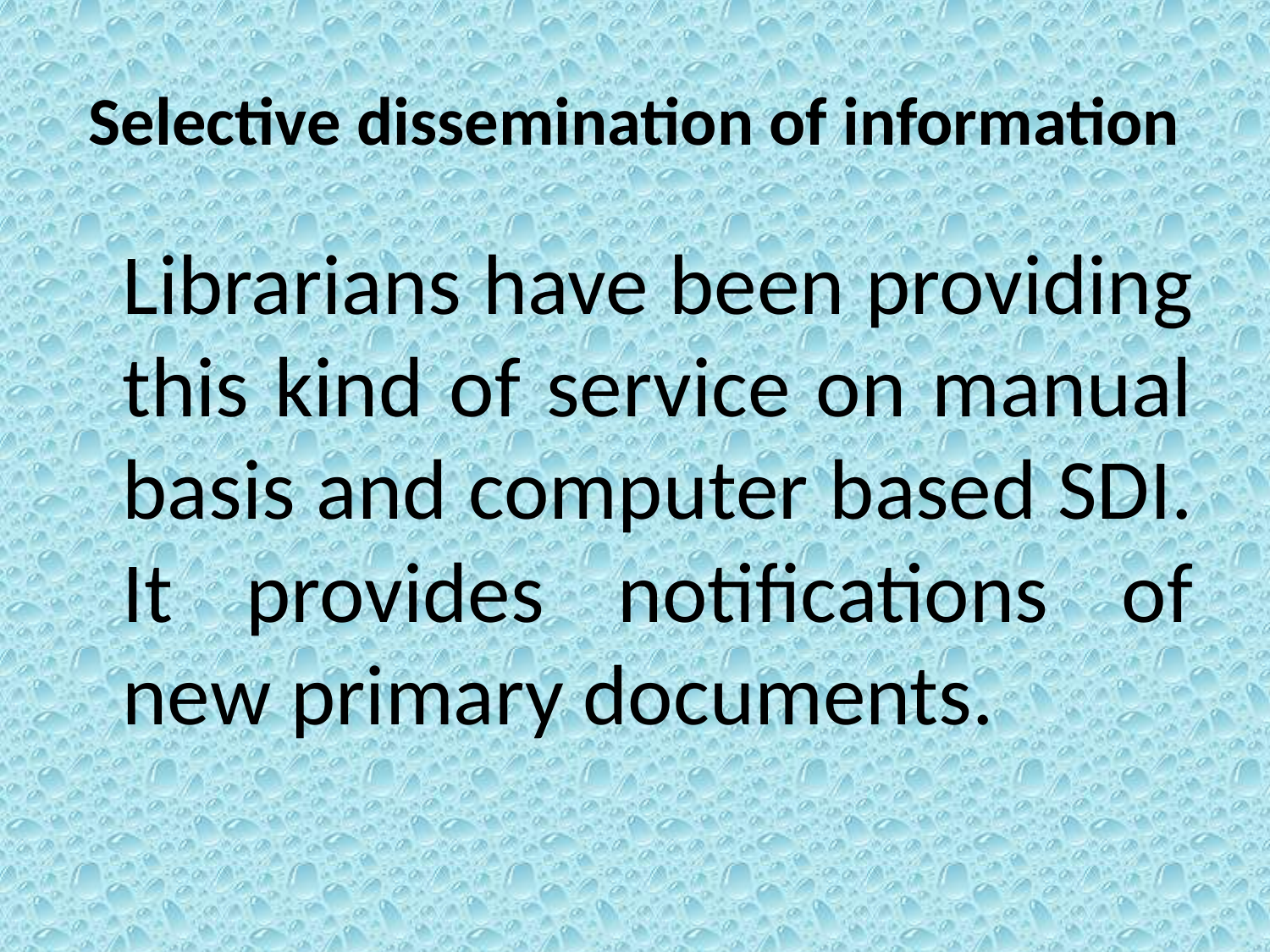

# Selective dissemination of information
	Librarians have been providing this kind of service on manual basis and computer based SDI. It provides notifications of new primary documents.